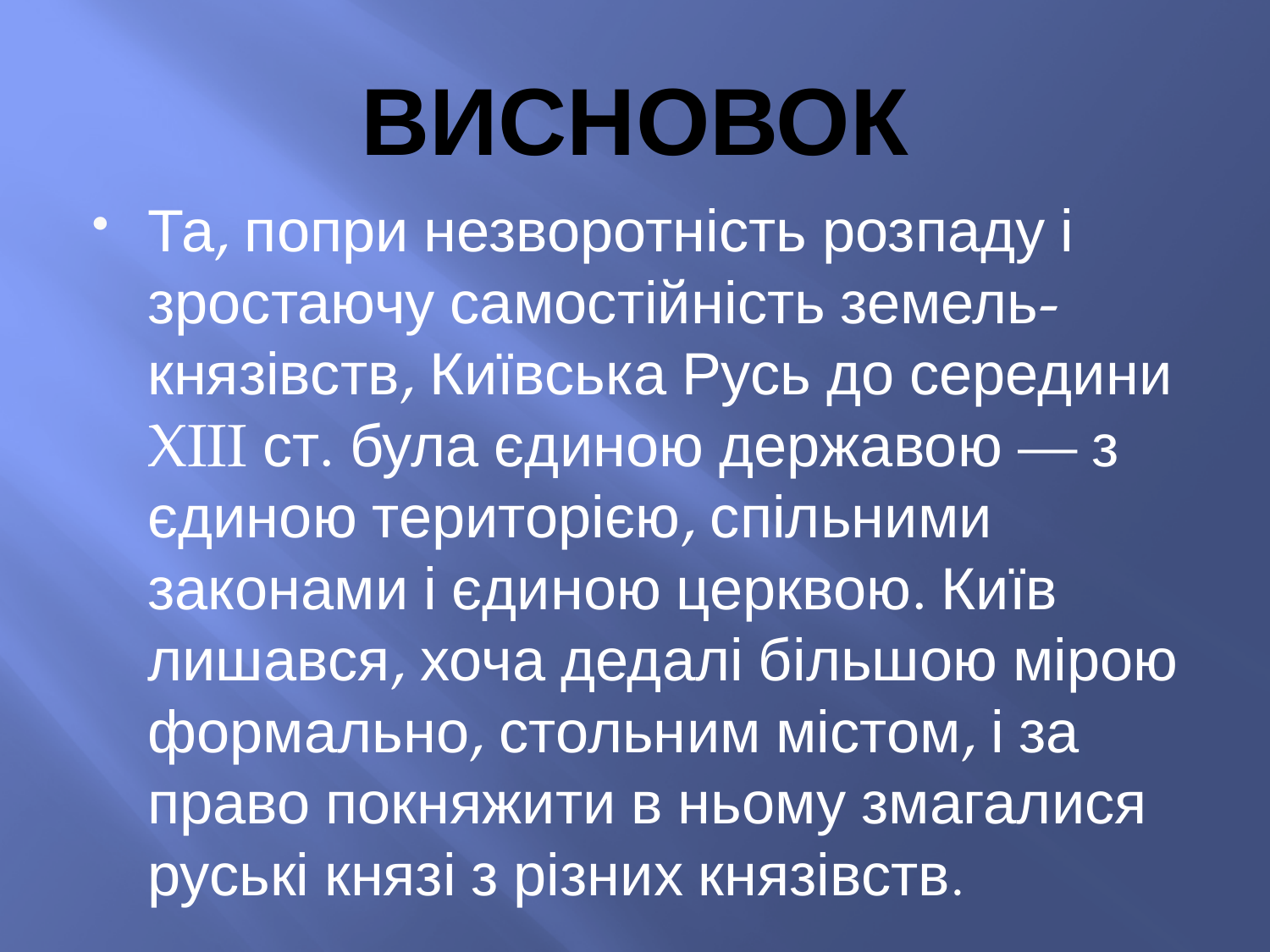

# ВИСНОВОК
Та, попри незворотність розпаду і зростаючу самостійність земель-князівств, Київська Русь до середини XIII ст. була єдиною державою — з єдиною територією, спільними законами і єдиною церквою. Київ лишався, хоча дедалі більшою мірою формально, стольним містом, і за право покняжити в ньому змагалися руські князі з різних князівств.